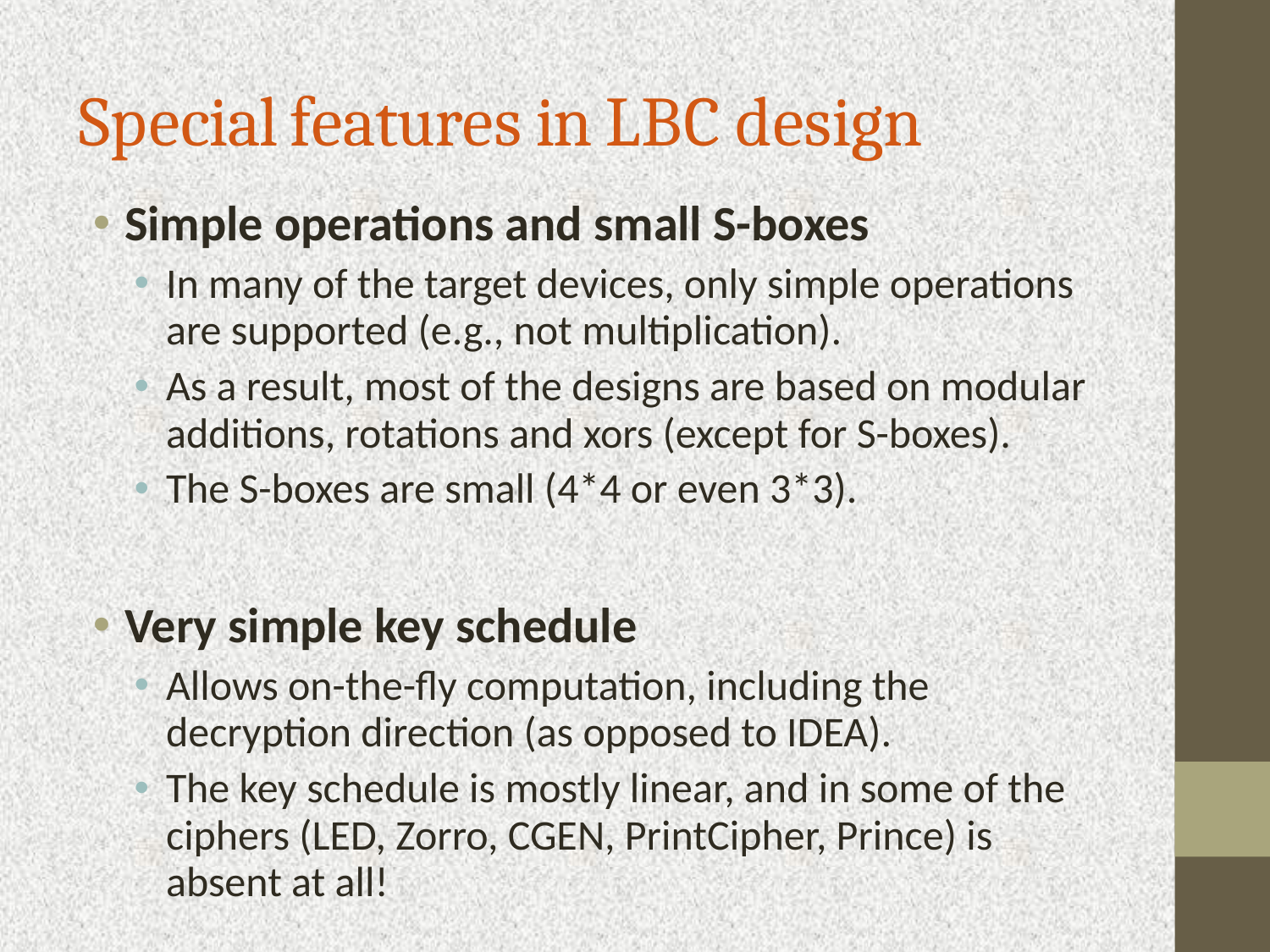

Special features in LBC design
Simple operations and small S-boxes
In many of the target devices, only simple operations are supported (e.g., not multiplication).
As a result, most of the designs are based on modular additions, rotations and xors (except for S-boxes).
The S-boxes are small (4*4 or even 3*3).

Very simple key schedule
Allows on-the-fly computation, including the decryption direction (as opposed to IDEA).
The key schedule is mostly linear, and in some of the ciphers (LED, Zorro, CGEN, PrintCipher, Prince) is absent at all!